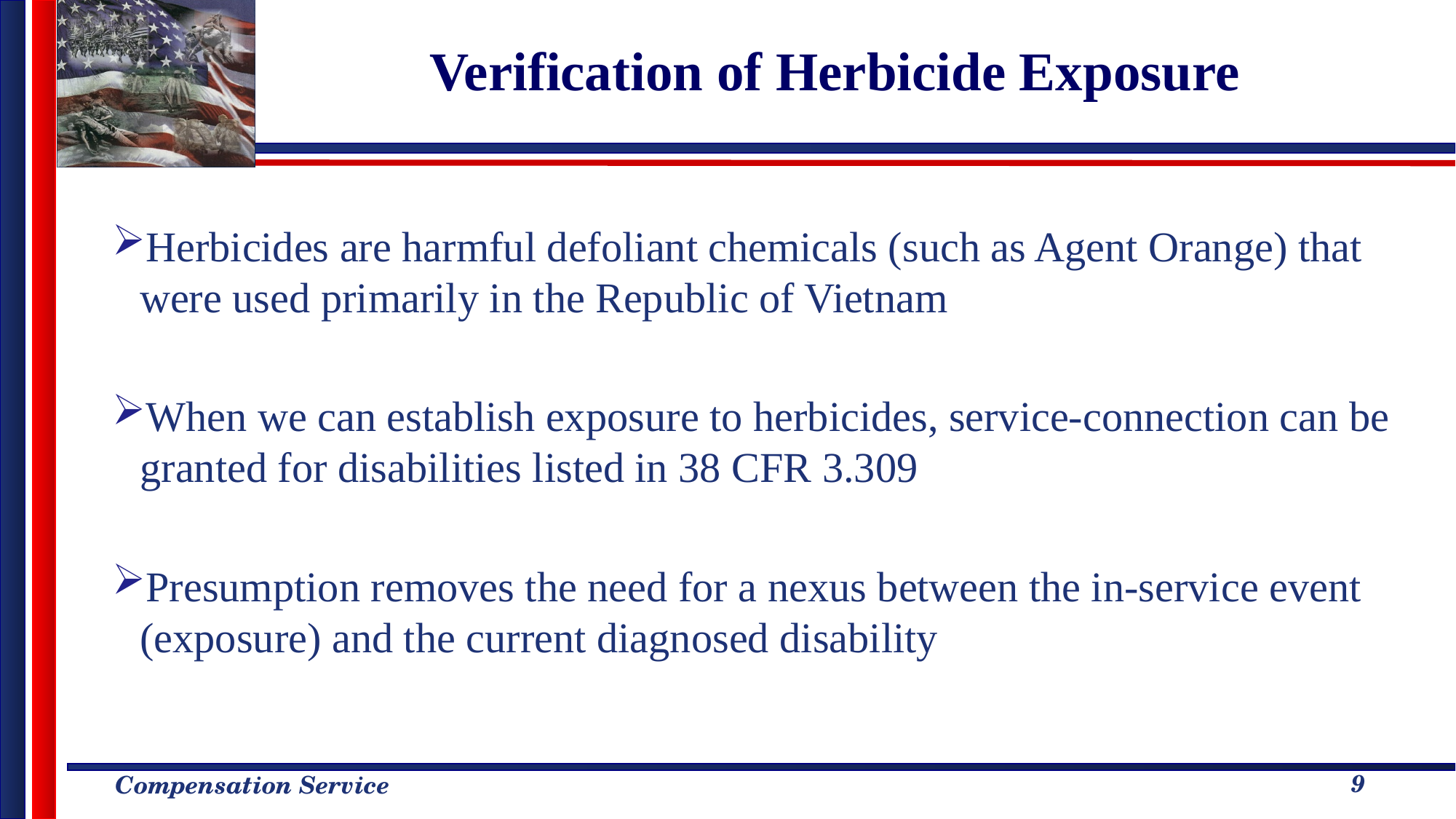

# Verification of Herbicide Exposure
Herbicides are harmful defoliant chemicals (such as Agent Orange) that were used primarily in the Republic of Vietnam

When we can establish exposure to herbicides, service-connection can be granted for disabilities listed in 38 CFR 3.309

Presumption removes the need for a nexus between the in-service event (exposure) and the current diagnosed disability

9